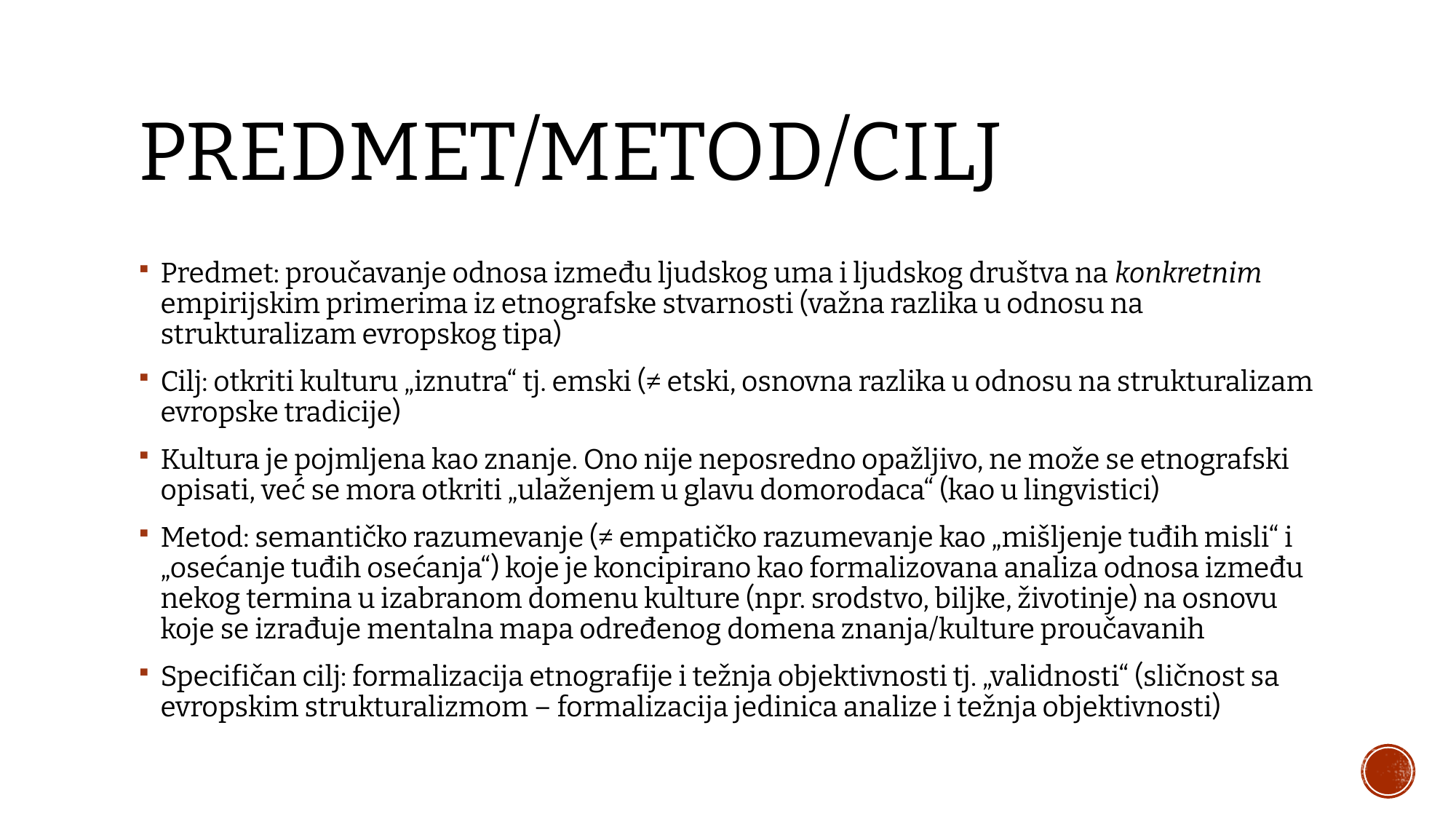

# Predmet/metod/cilj
Predmet: proučavanje odnosa između ljudskog uma i ljudskog društva na konkretnim empirijskim primerima iz etnografske stvarnosti (važna razlika u odnosu na strukturalizam evropskog tipa)
Cilj: otkriti kulturu „iznutra“ tj. emski (≠ etski, osnovna razlika u odnosu na strukturalizam evropske tradicije)
Kultura je pojmljena kao znanje. Ono nije neposredno opažljivo, ne može se etnografski opisati, već se mora otkriti „ulaženjem u glavu domorodaca“ (kao u lingvistici)
Metod: semantičko razumevanje (≠ empatičko razumevanje kao „mišljenje tuđih misli“ i „osećanje tuđih osećanja“) koje je koncipirano kao formalizovana analiza odnosa između nekog termina u izabranom domenu kulture (npr. srodstvo, biljke, životinje) na osnovu koje se izrađuje mentalna mapa određenog domena znanja/kulture proučavanih
Specifičan cilj: formalizacija etnografije i težnja objektivnosti tj. „validnosti“ (sličnost sa evropskim strukturalizmom – formalizacija jedinica analize i težnja objektivnosti)